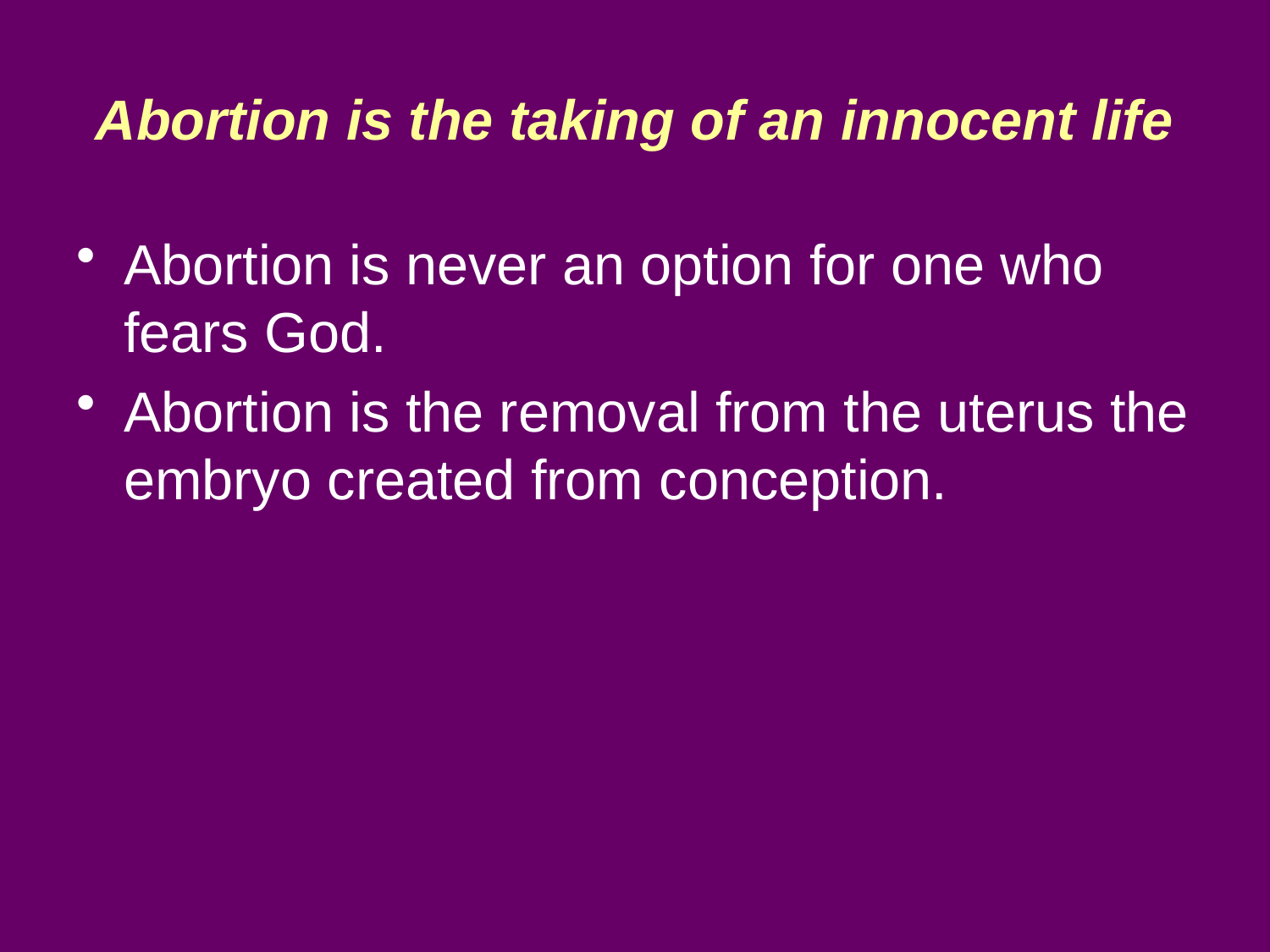

# Abortion is the taking of an innocent life
Abortion is never an option for one who fears God.
Abortion is the removal from the uterus the embryo created from conception.